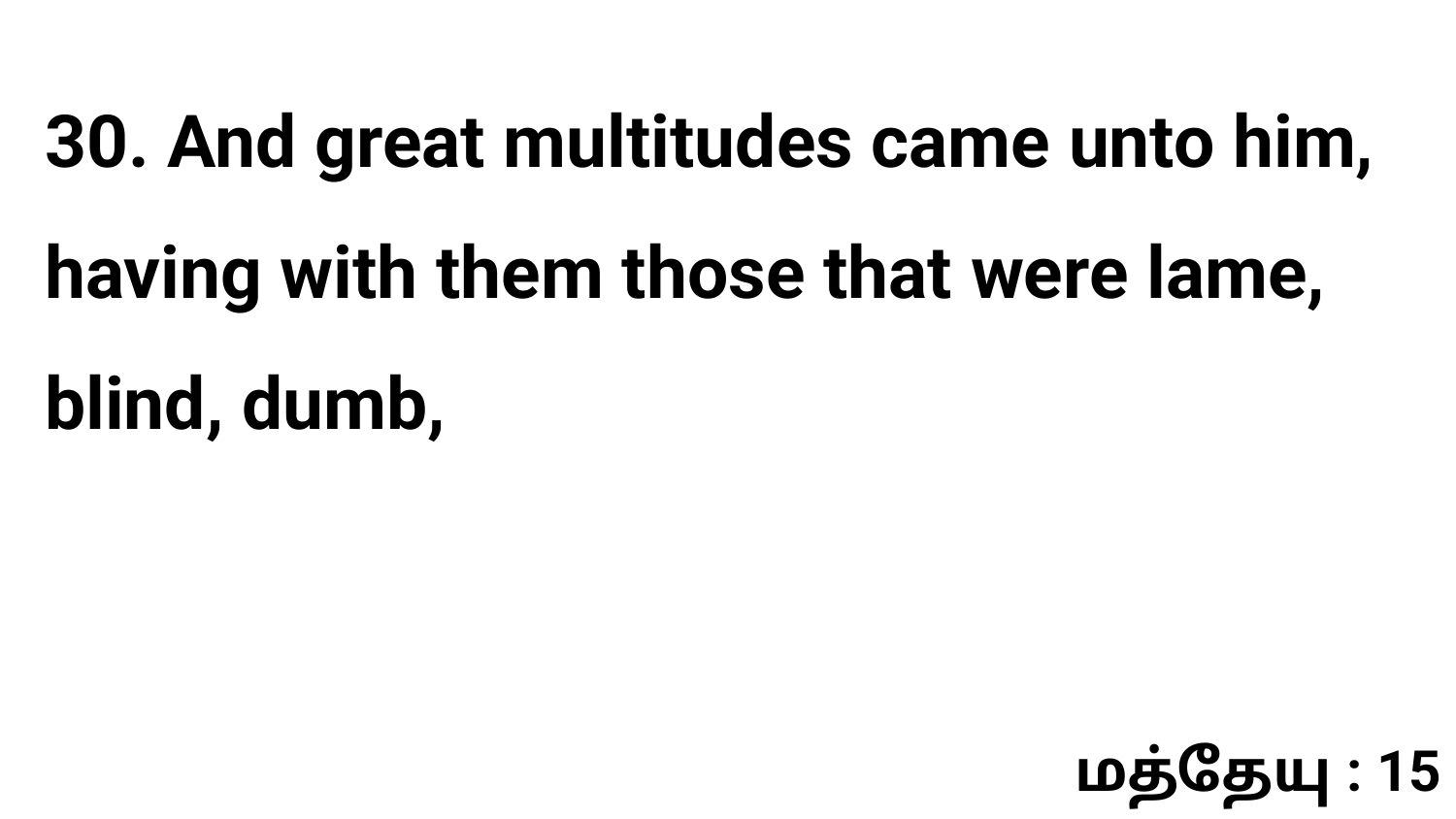

30. And great multitudes came unto him, having with them those that were lame, blind, dumb,
மத்தேயு : 15